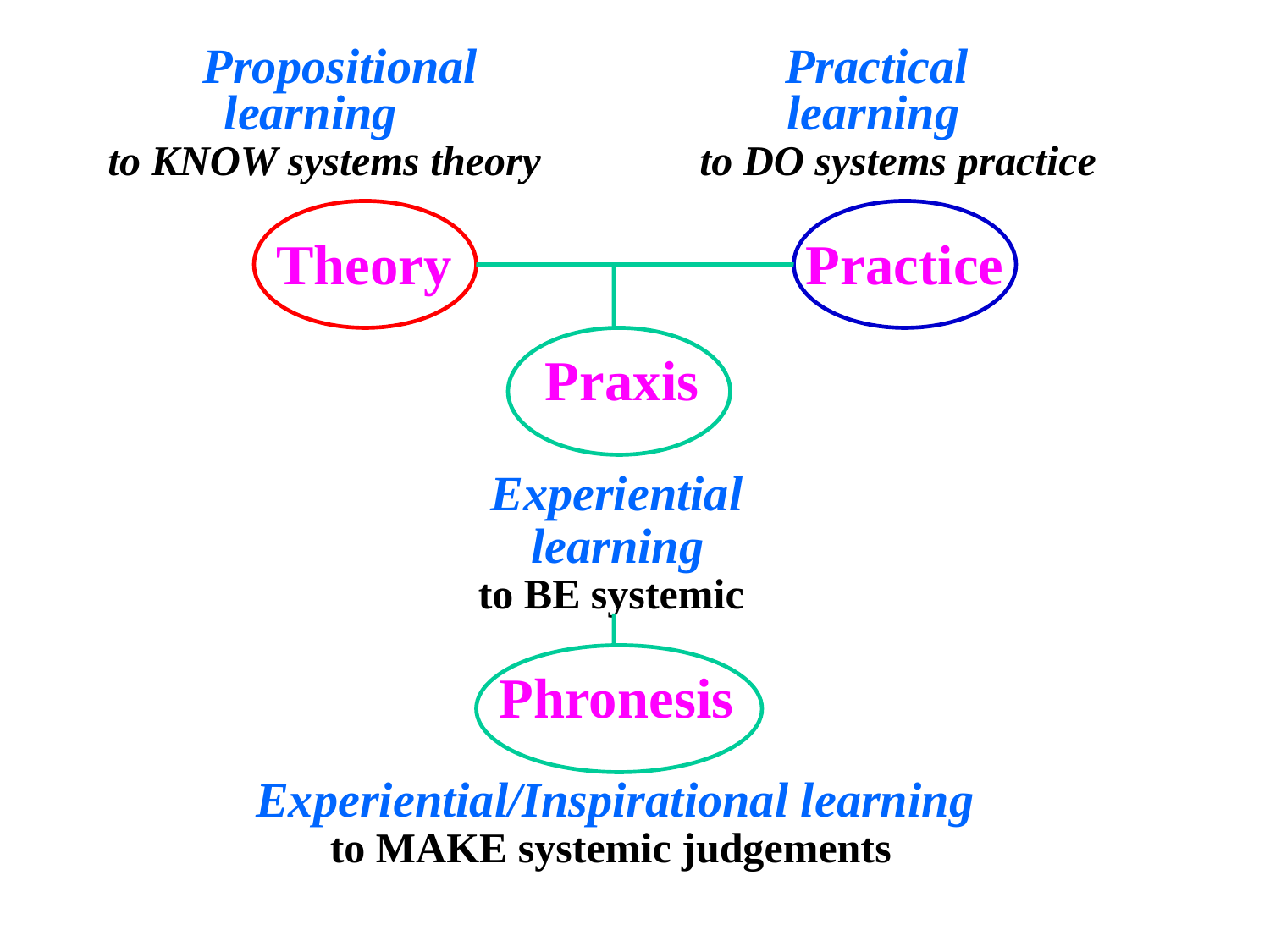

Propositional                         Practical
learning
 learning
to KNOW systems theory               to DO systems practice

Theory                         Practice

 Praxis
 Experiential
learning
 to BE systemic

Phronesis
Experiential/Inspirational learning
to MAKE systemic judgements